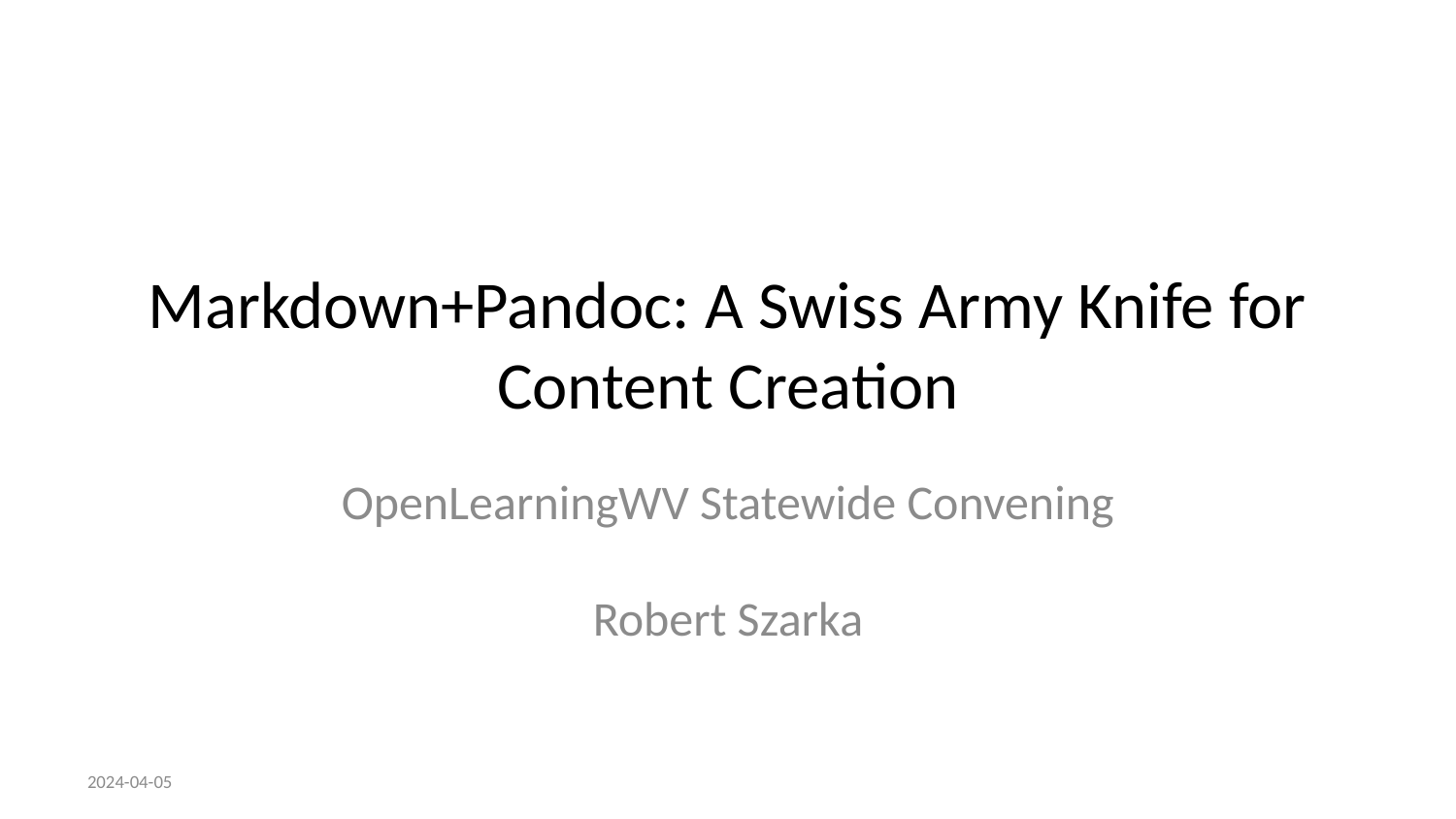

# Markdown+Pandoc: A Swiss Army Knife for Content Creation
OpenLearningWV Statewide Convening
Robert Szarka
2024-04-05